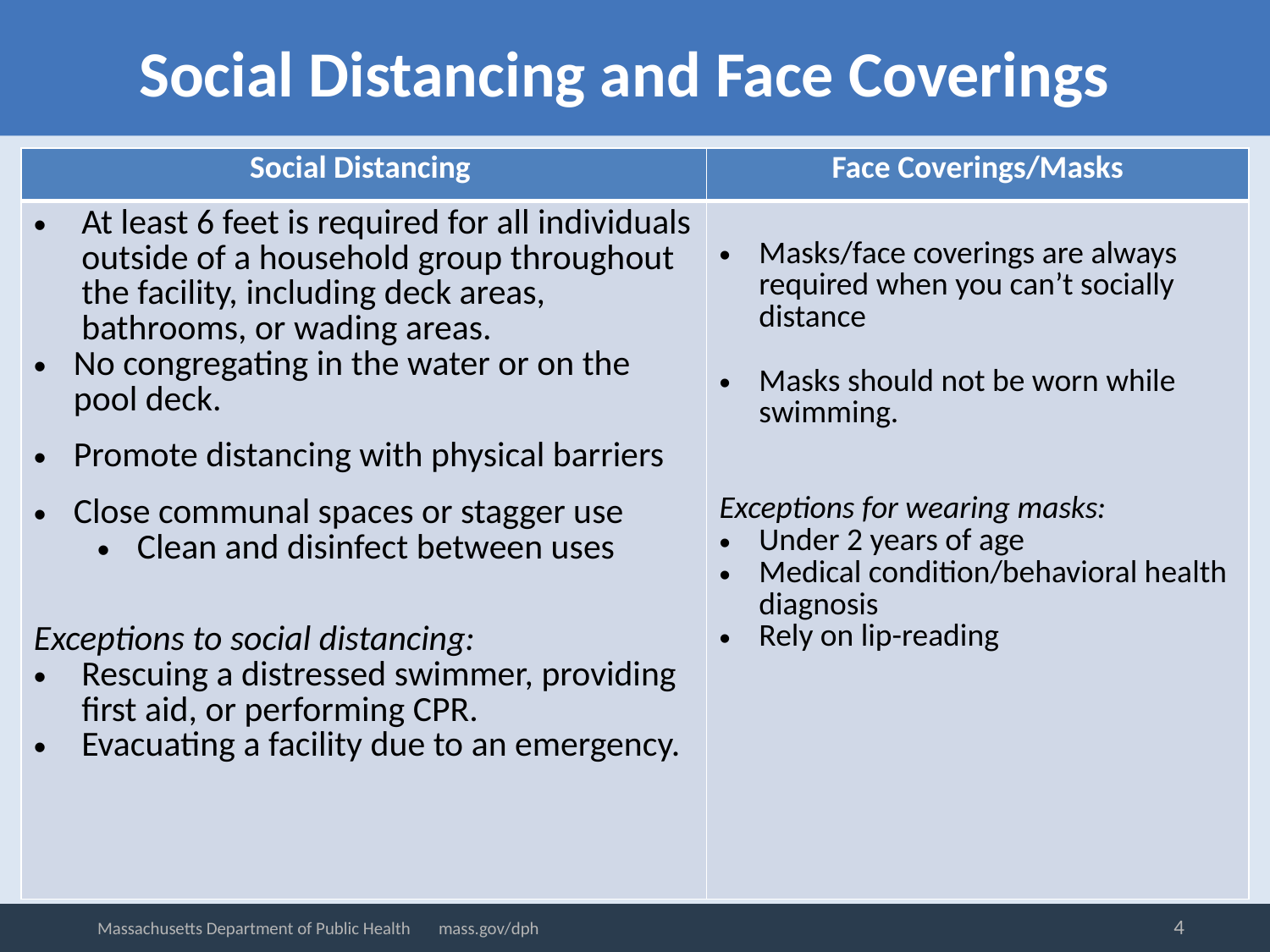

Social Distancing and Face Coverings
| Social Distancing | Face Coverings/Masks |
| --- | --- |
| At least 6 feet is required for all individuals outside of a household group throughout the facility, including deck areas, bathrooms, or wading areas. No congregating in the water or on the pool deck. Promote distancing with physical barriers Close communal spaces or stagger use Clean and disinfect between uses Exceptions to social distancing: Rescuing a distressed swimmer, providing first aid, or performing CPR. Evacuating a facility due to an emergency. | Masks/face coverings are always required when you can’t socially distance Masks should not be worn while swimming. Exceptions for wearing masks: Under 2 years of age Medical condition/behavioral health diagnosis Rely on lip-reading |
4
Massachusetts Department of Public Health       mass.gov/dph